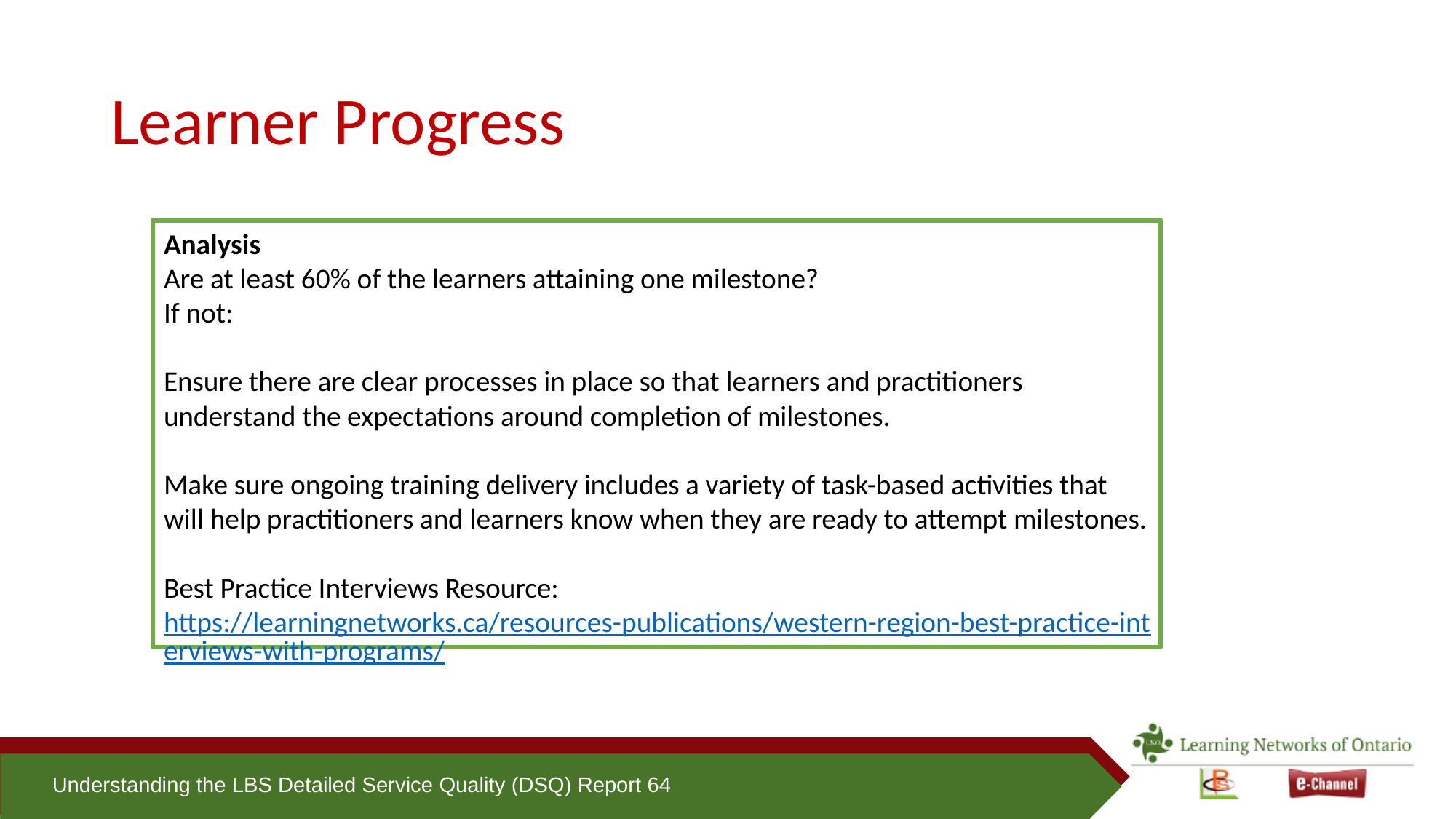

# Learner Progress
Analysis
Are at least 60% of the learners attaining one milestone?
If not:

Ensure there are clear processes in place so that learners and practitioners understand the expectations around completion of milestones.

Make sure ongoing training delivery includes a variety of task-based activities that will help practitioners and learners know when they are ready to attempt milestones.

Best Practice Interviews Resource: https://learningnetworks.ca/resources-publications/western-region-best-practice-interviews-with-programs/